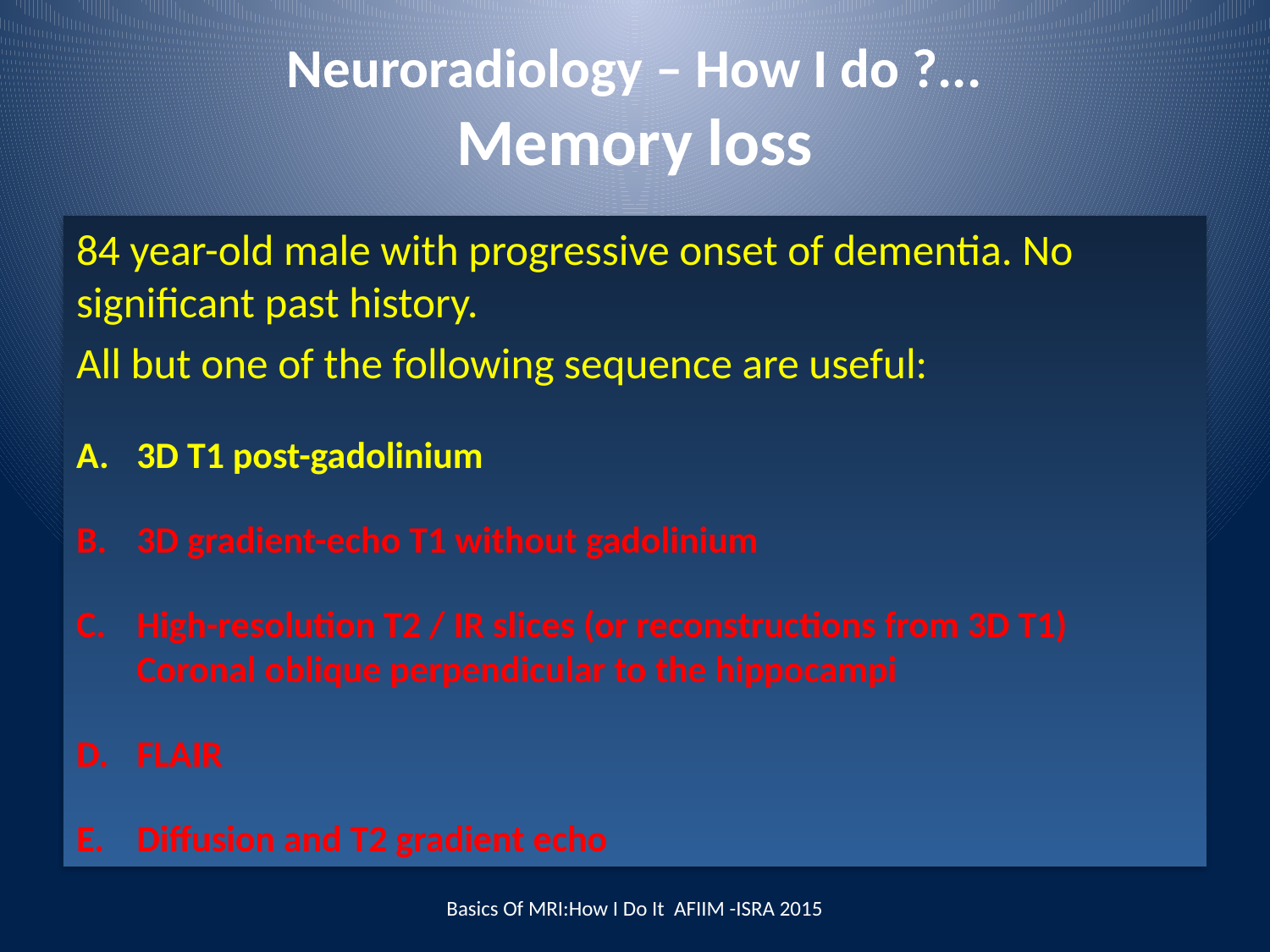

# Neuroradiology – How I do ?... Memory loss
84 year-old male with progressive onset of dementia. No significant past history.
All but one of the following sequence are useful:

3D T1 post-gadolinium

3D gradient-echo T1 without gadolinium

High-resolution T2 / IR slices (or reconstructions from 3D T1) Coronal oblique perpendicular to the hippocampi

FLAIR

Diffusion and T2 gradient echo

Basics Of MRI:How I Do It  AFIIM -ISRA 2015